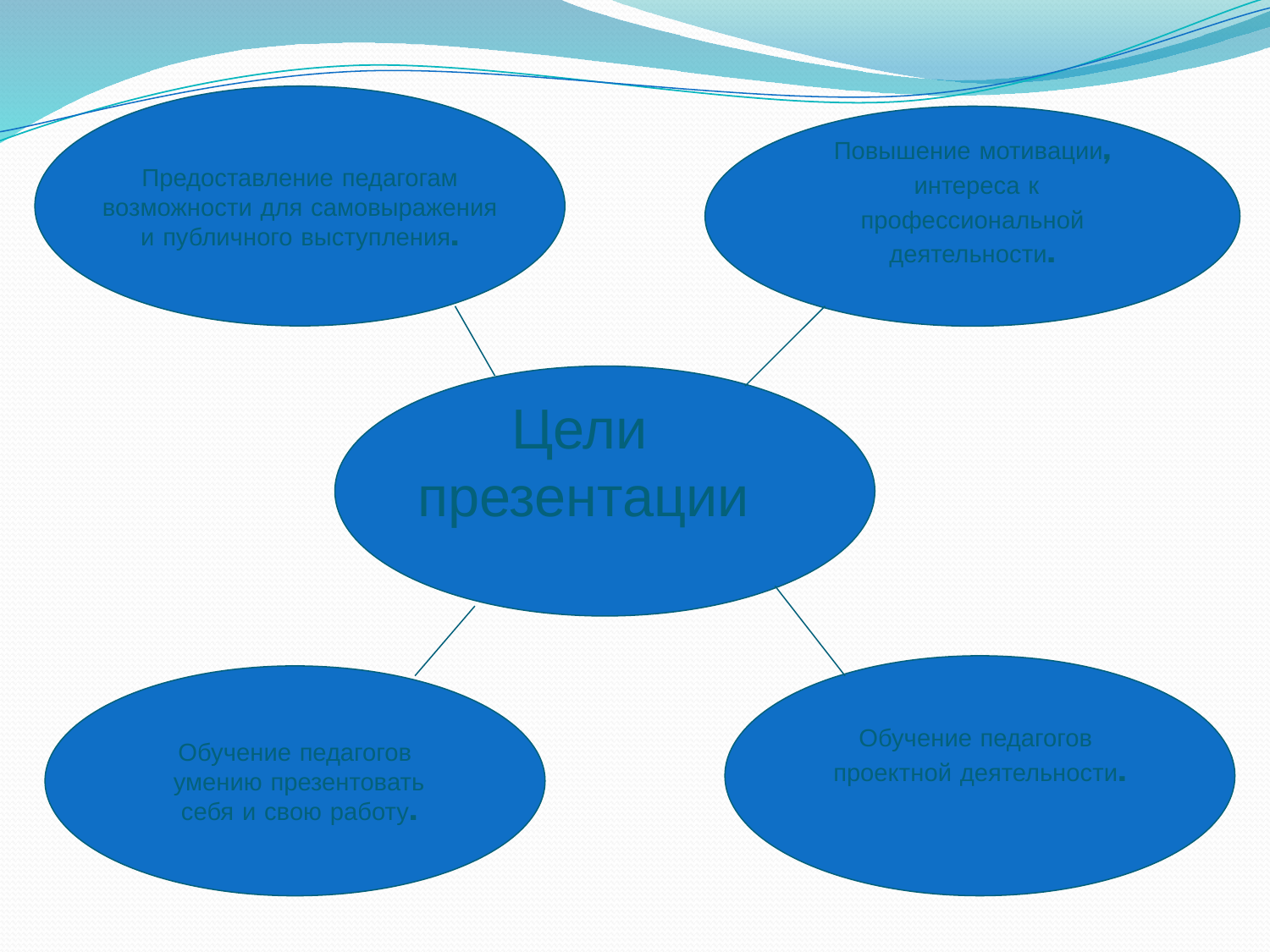

#
Предоставление педагогам
 возможности для самовыражения
и публичного выступления.
Повышение мотивации,
 интереса к
 профессиональной
деятельности.

     Цели презентации

Обучение педагогов
проектной деятельности.

Обучение педагогов
 умению презентовать
 себя и свою работу.